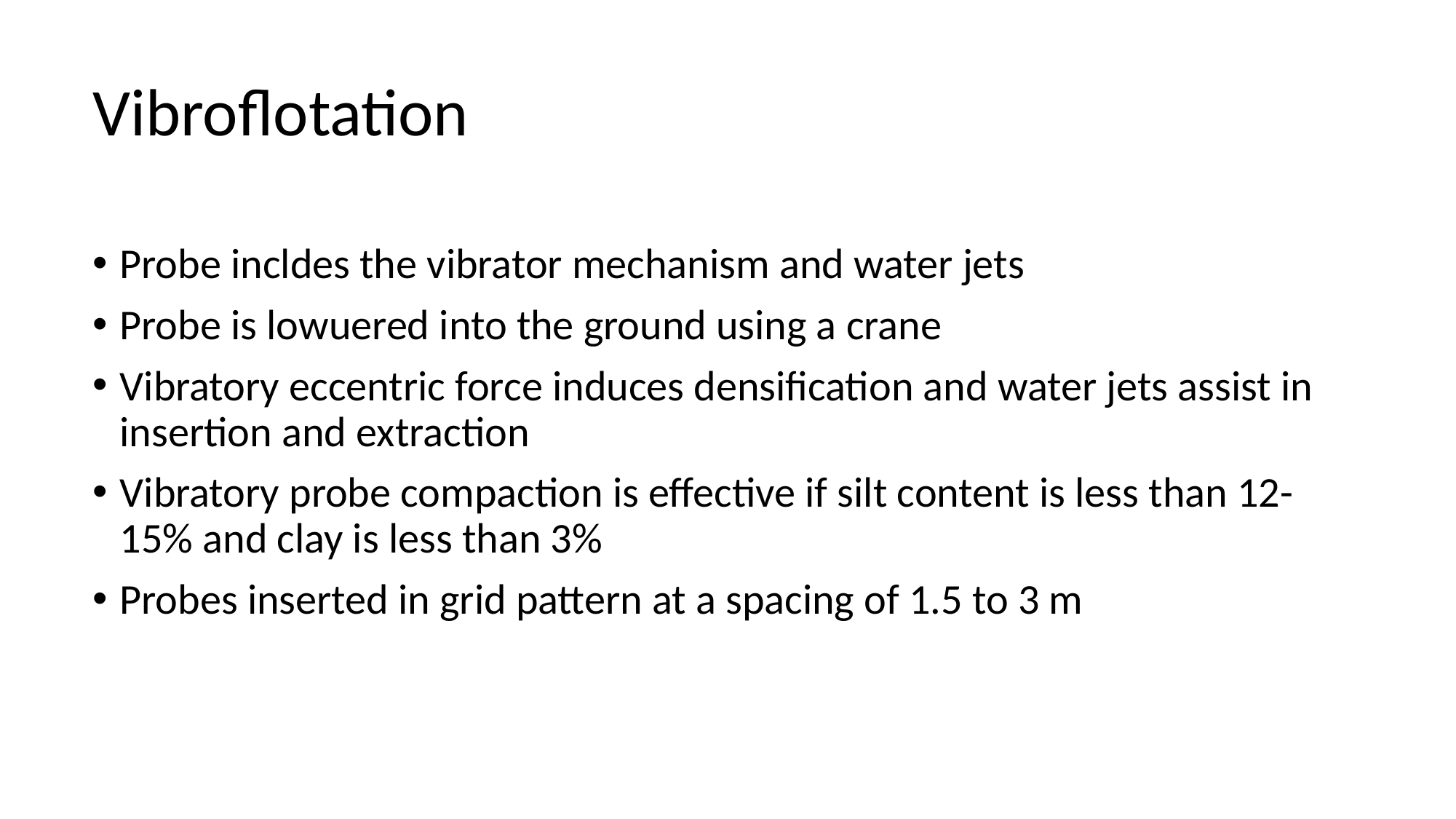

Vibroflotation
Probe incldes the vibrator mechanism and water jets
Probe is lowuered into the ground using a crane
Vibratory eccentric force induces densification and water jets assist in insertion and extraction
Vibratory probe compaction is effective if silt content is less than 12-15% and clay is less than 3%
Probes inserted in grid pattern at a spacing of 1.5 to 3 m